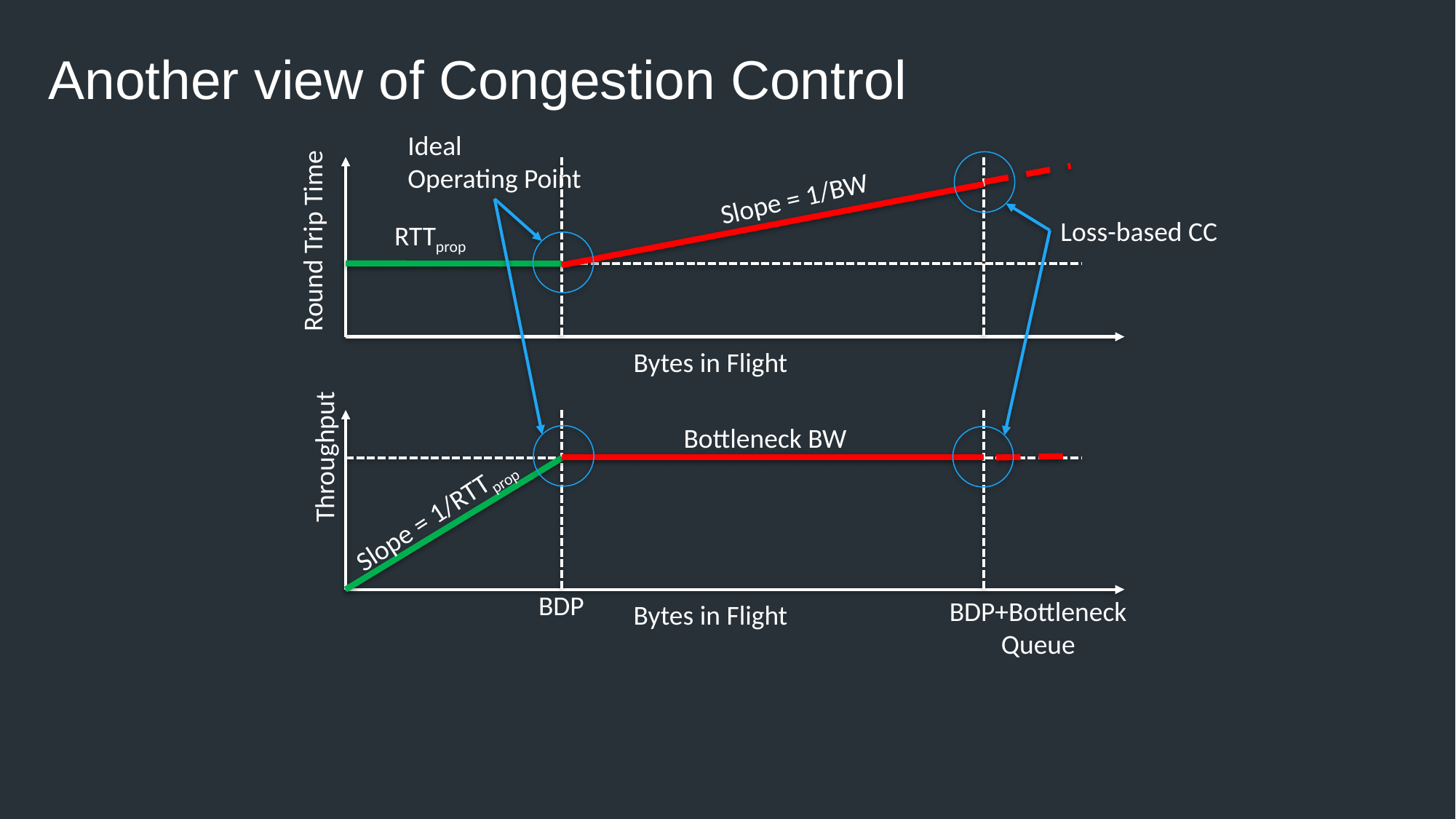

# Another view of Congestion Control
Ideal
Operating Point

Loss-based CC

Slope = 1/BW
RTTprop
Round Trip Time
Bytes in Flight
Bottleneck BW

Throughput
Slope = 1/RTTprop
BDP
BDP+Bottleneck
Queue
Bytes in Flight